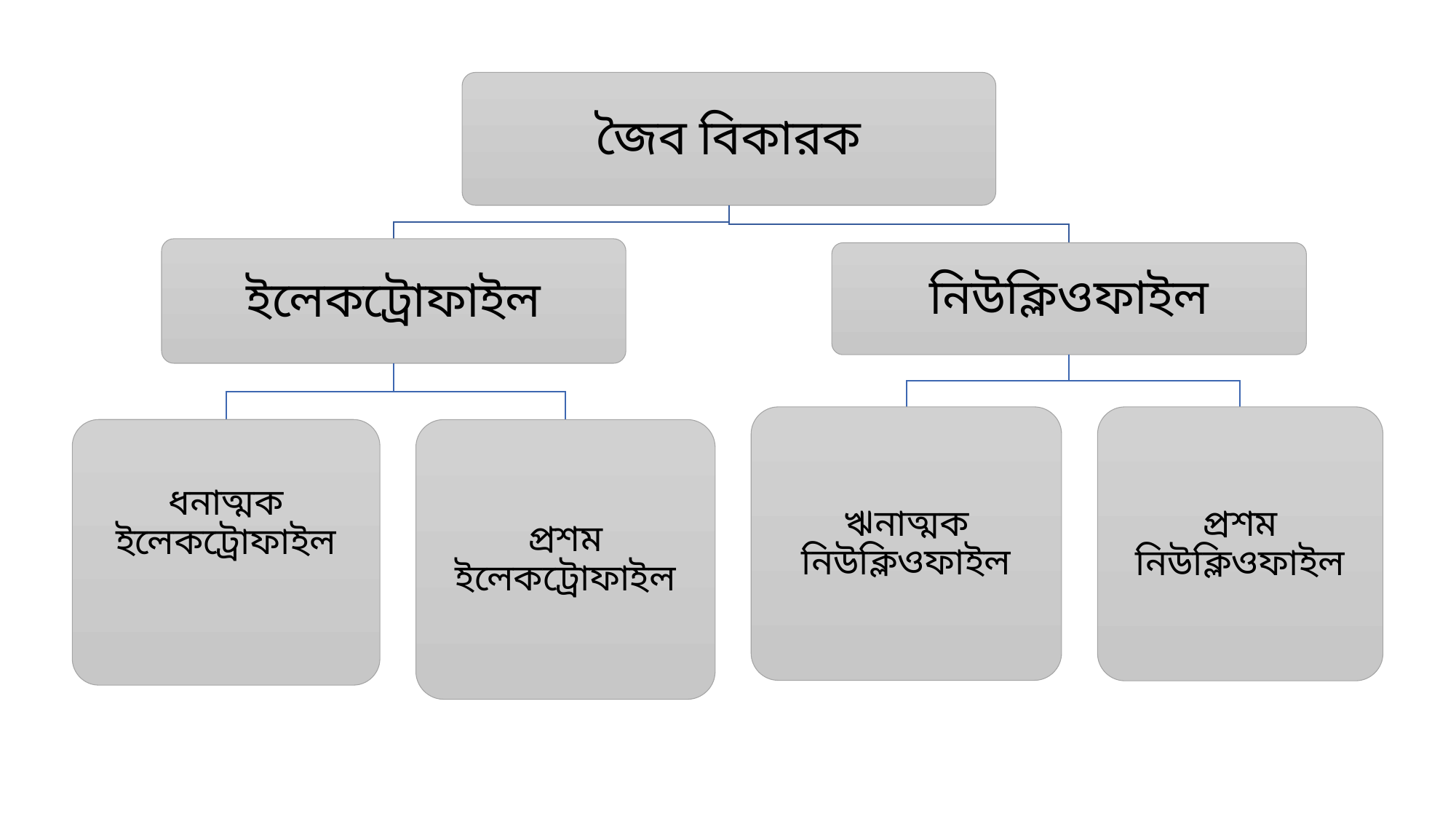

জৈব বিকারক

ইলেকট্রোফাইল
নিউক্লিওফাইল

ঋনাত্মক নিউক্লিওফাইল
প্রশম নিউক্লিওফাইল
ধনাত্মক ইলেকট্রোফাইল

প্রশম ইলেকট্রোফাইল